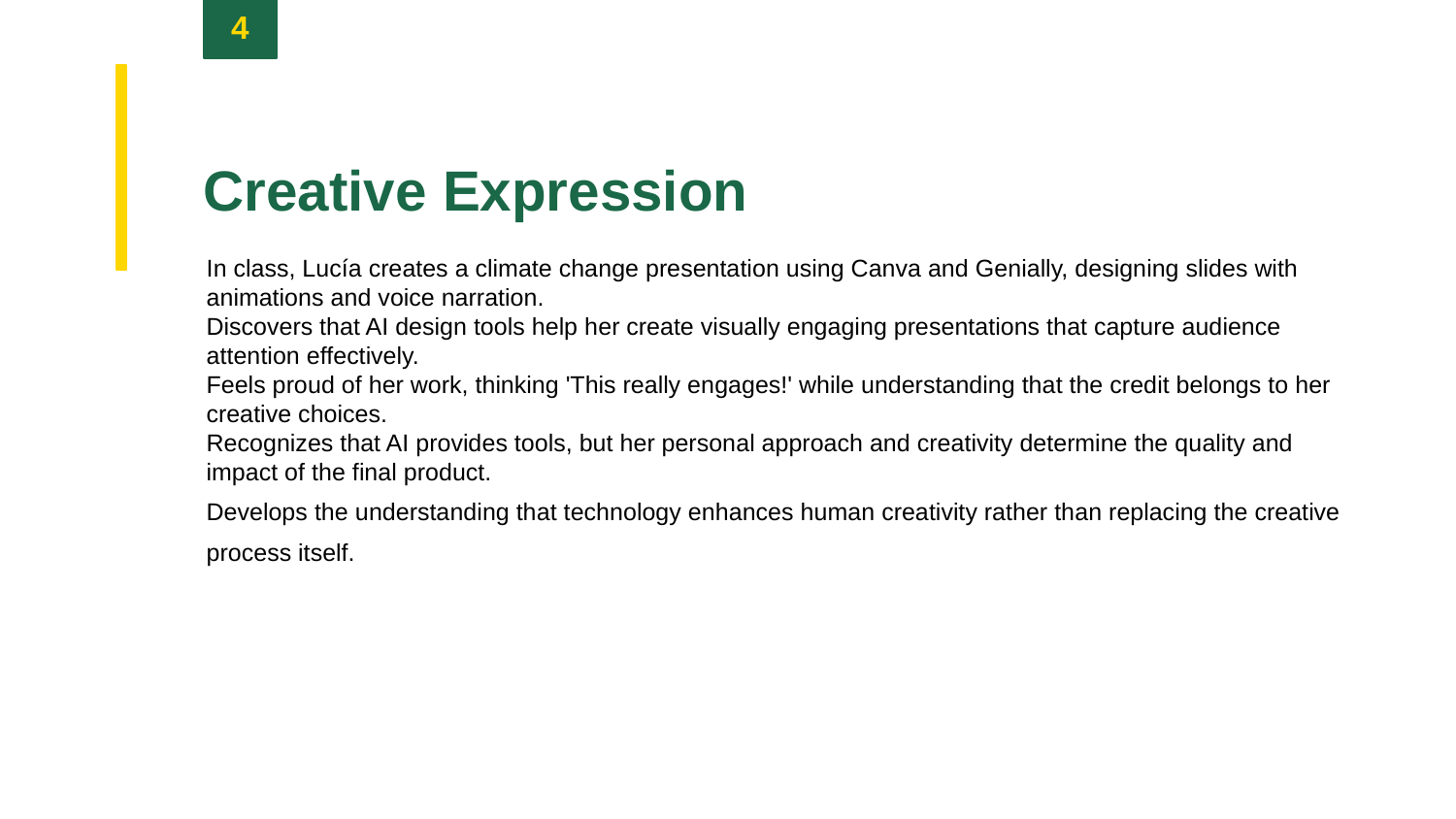

4

Creative Expression
In class, Lucía creates a climate change presentation using Canva and Genially, designing slides with animations and voice narration.
Discovers that AI design tools help her create visually engaging presentations that capture audience attention effectively.
Feels proud of her work, thinking 'This really engages!' while understanding that the credit belongs to her creative choices.
Recognizes that AI provides tools, but her personal approach and creativity determine the quality and impact of the final product.
Develops the understanding that technology enhances human creativity rather than replacing the creative process itself.